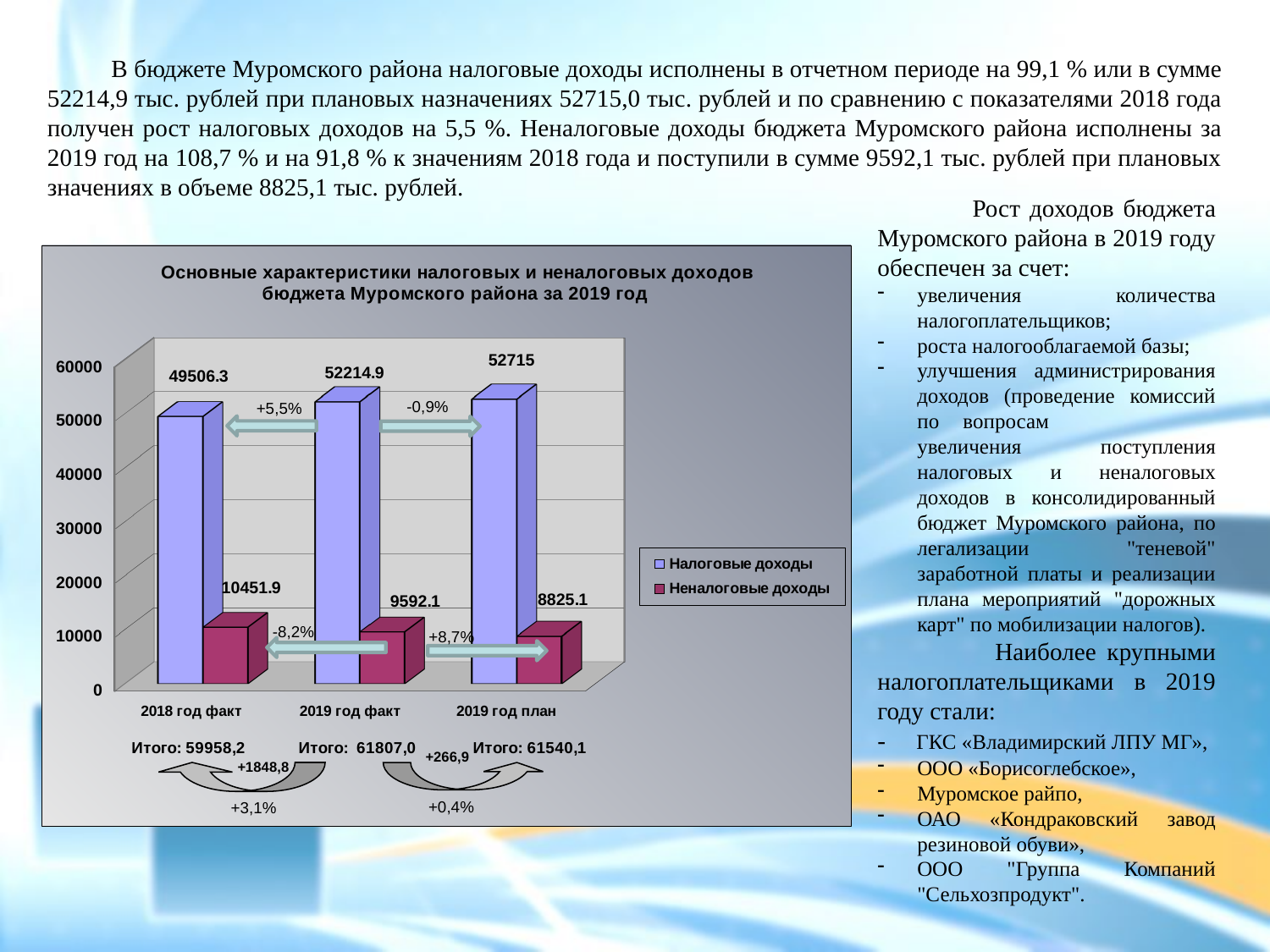

В бюджете Муромского района налоговые доходы исполнены в отчетном периоде на 99,1 % или в сумме 52214,9 тыс. рублей при плановых назначениях 52715,0 тыс. рублей и по сравнению с показателями 2018 года получен рост налоговых доходов на 5,5 %. Неналоговые доходы бюджета Муромского района исполнены за 2019 год на 108,7 % и на 91,8 % к значениям 2018 года и поступили в сумме 9592,1 тыс. рублей при плановых значениях в объеме 8825,1 тыс. рублей.
          Рост доходов бюджета Муромского района в 2019 году обеспечен за счет:
увеличения количества налогоплательщиков;
роста налогооблагаемой базы;
улучшения администрирования доходов (проведение комиссий по  вопросам               увеличения поступления налоговых и неналоговых доходов в консолидированный бюджет Муромского района, по легализации "теневой" заработной платы и реализации плана мероприятий "дорожных карт" по мобилизации налогов).
           Наиболее крупными налогоплательщиками в 2019 году стали:
-     ГКС «Владимирский ЛПУ МГ»,
ООО «Борисоглебское»,
Муромское райпо,
ОАО «Кондраковский завод резиновой обуви»,
ООО "Группа Компаний "Сельхозпродукт".

[unsupported chart]

-0,9%
+5,5%

-8,2%
+8,7%

+0,4%
+3,1%